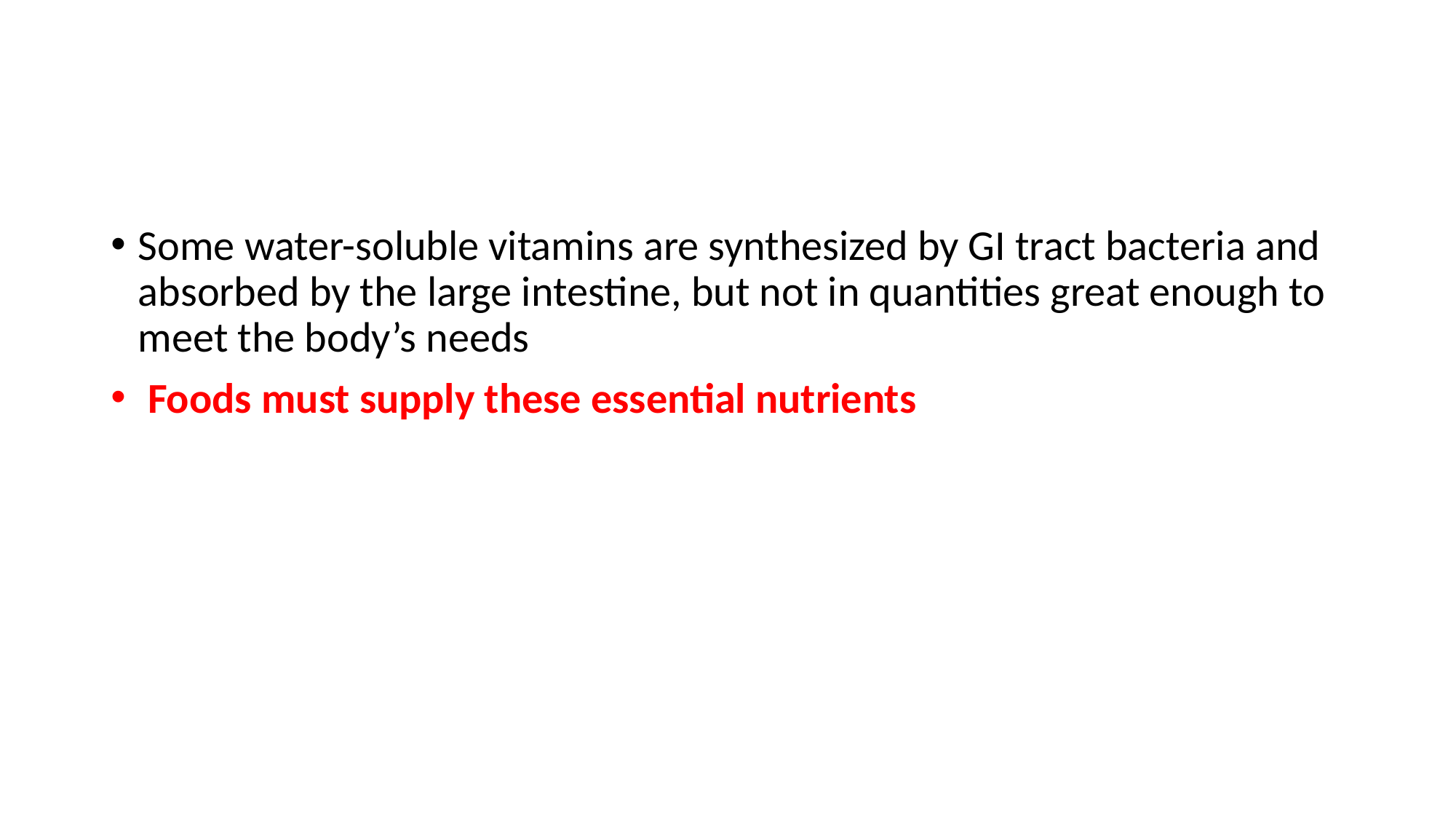

Some water-soluble vitamins are synthesized by GI tract bacteria and absorbed by the large intestine, but not in quantities great enough to meet the body’s needs
 Foods must supply these essential nutrients